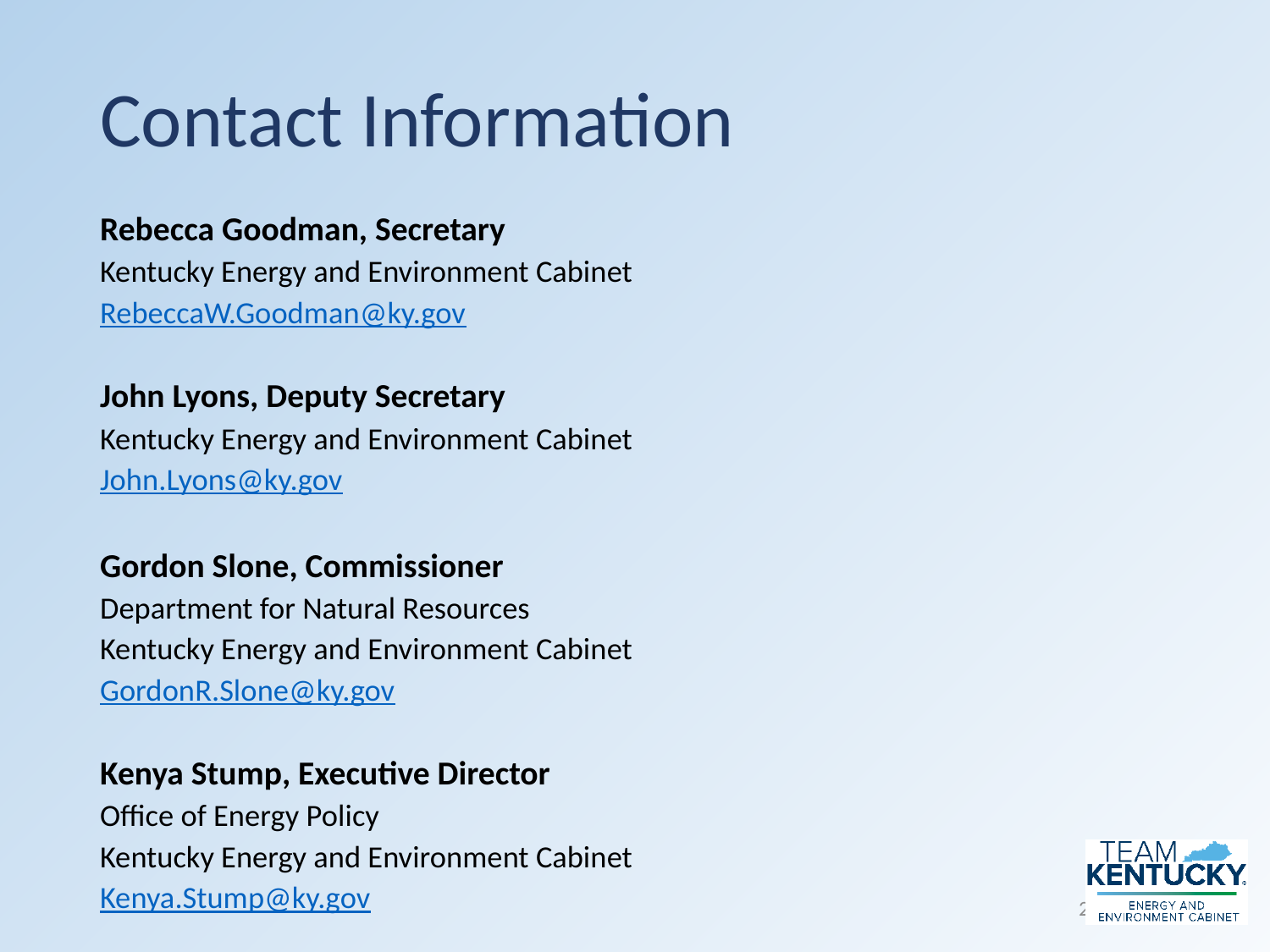

# Contact Information
Rebecca Goodman, Secretary
Kentucky Energy and Environment Cabinet
RebeccaW.Goodman@ky.gov

John Lyons, Deputy Secretary
Kentucky Energy and Environment Cabinet
John.Lyons@ky.gov

Gordon Slone, Commissioner
Department for Natural Resources
Kentucky Energy and Environment Cabinet
GordonR.Slone@ky.gov

Kenya Stump, Executive Director
Office of Energy Policy
Kentucky Energy and Environment Cabinet
Kenya.Stump@ky.gov

24